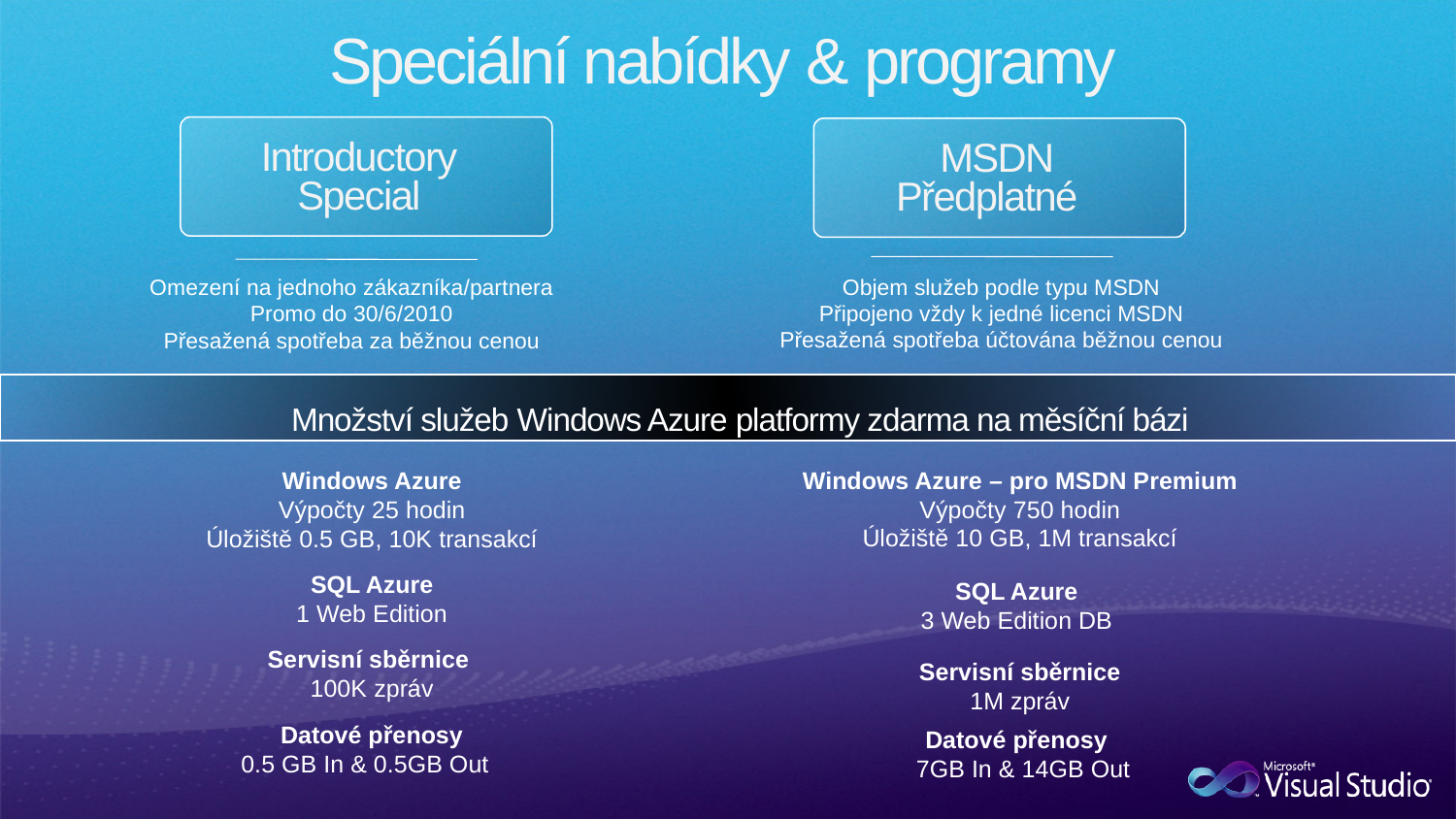

Speciální nabídky & programy

Introductory
Special
MSDN
Předplatné
Objem služeb podle typu MSDN
Připojeno vždy k jedné licenci MSDN
Přesažená spotřeba účtována běžnou cenou
Omezení na jednoho zákazníka/partnera
Promo do 30/6/2010
Přesažená spotřeba za běžnou cenou
Množství služeb Windows Azure platformy zdarma na měsíční bázi

Windows Azure
Výpočty 25 hodin
Úložiště 0.5 GB, 10K transakcí

SQL Azure
1 Web Edition

Servisní sběrnice
100K zpráv

Datové přenosy
0.5 GB In & 0.5GB Out
Windows Azure – pro MSDN Premium
Výpočty 750 hodin
Úložiště 10 GB, 1M transakcí

SQL Azure
3 Web Edition DB

Servisní sběrnice
1M zpráv

Datové přenosy
 7GB In & 14GB Out